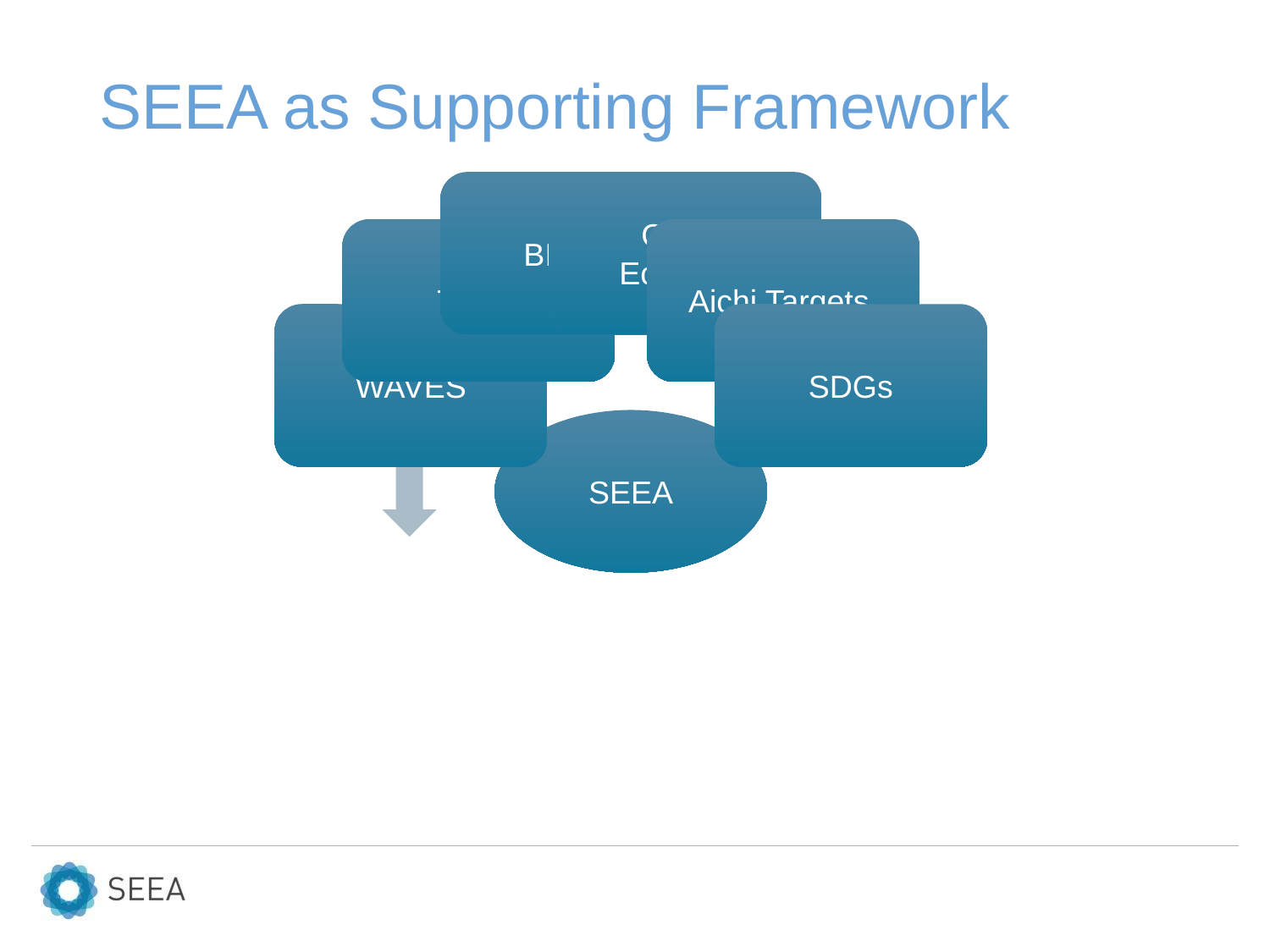

SEEA as Supporting Framework
#
SEEA
WAVES
TEEB
BIOFIN
Aichi Targets
SDGs